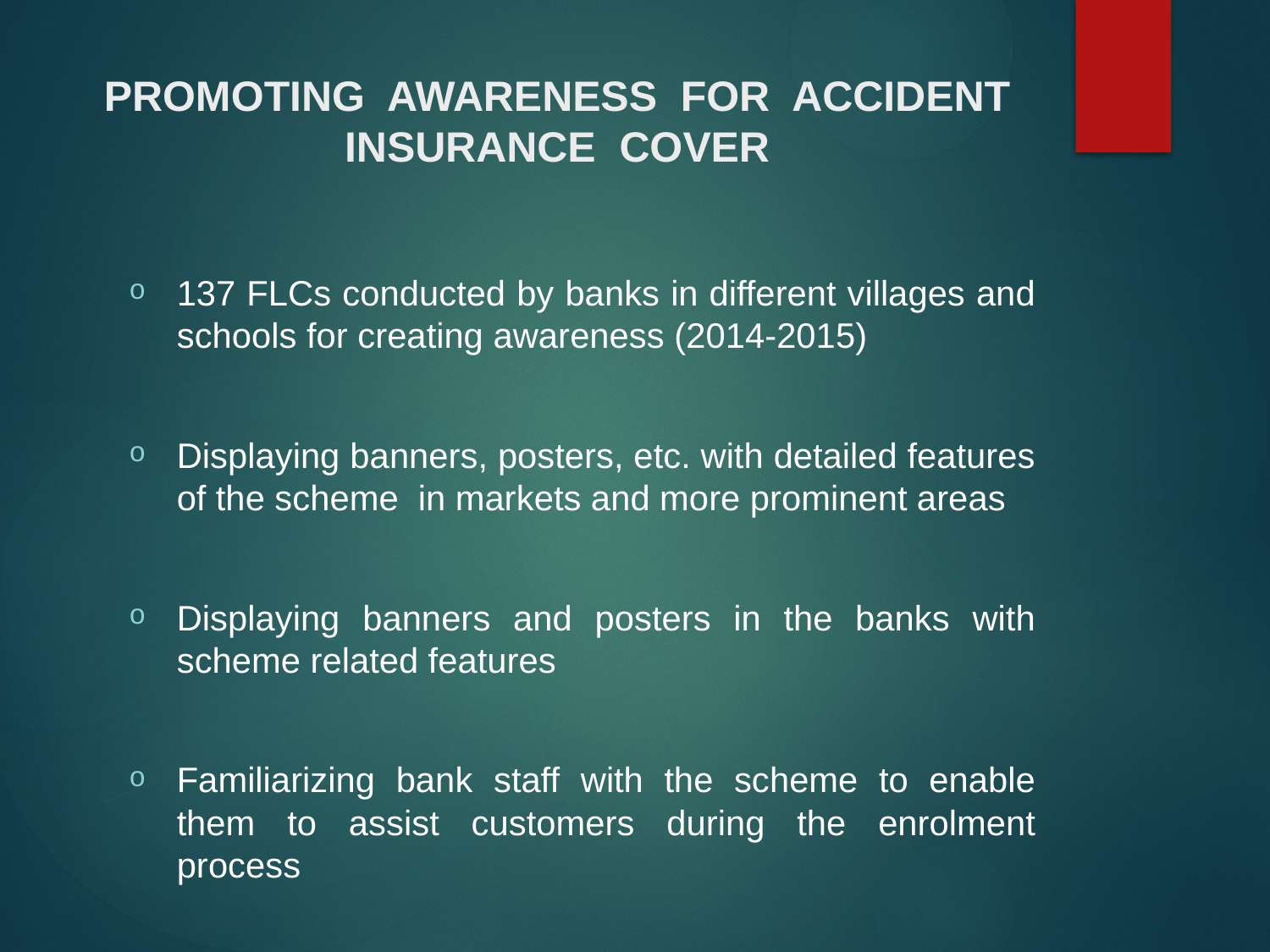

# PROMOTING  AWARENESS  FOR  ACCIDENT INSURANCE  COVER
137 FLCs conducted by banks in different villages and schools for creating awareness (2014-2015)

Displaying banners, posters, etc. with detailed features of the scheme  in markets and more prominent areas

Displaying banners and posters in the banks with scheme related features

Familiarizing bank staff with the scheme to enable them to assist customers during the enrolment process